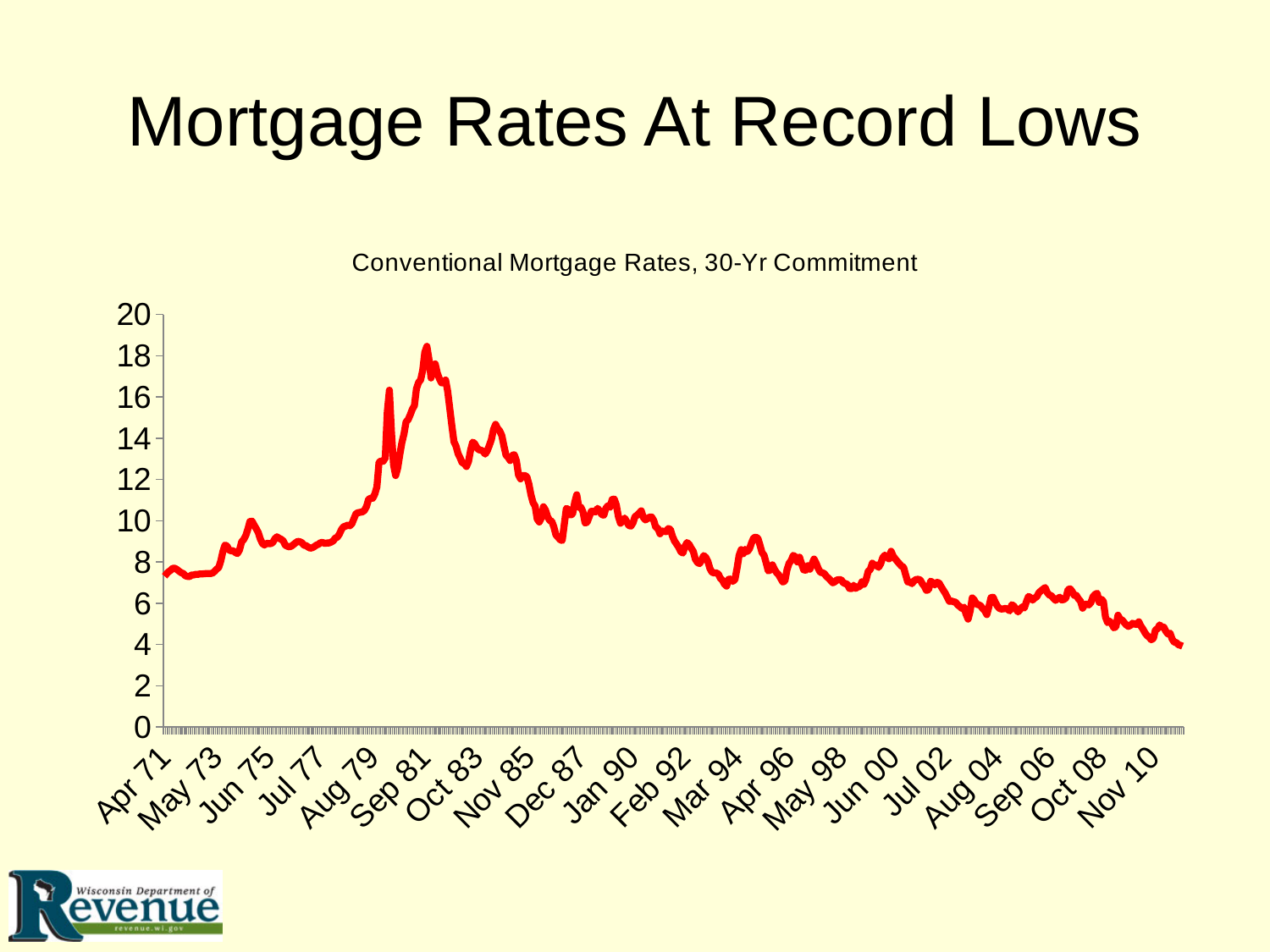

# Mortgage Rates At Record Lows

### Chart: Conventional Mortgage Rates, 30-Yr Commitment

| Category | Series 1 |
|---|---|
| 26024 | 7.31 |
| 26054 | 7.430000000000001 |
| 26085 | 7.53 |
| 26115 | 7.6 |
| 26146 | 7.7 |
| 26177 | 7.6899999999999995 |
| 26207 | 7.63 |
| 26238 | 7.55 |
| 26268 | 7.48 |
| 26299 | 7.44 |
| 26330 | 7.33 |
| 26359 | 7.3 |
| 26390 | 7.29 |
| 26420 | 7.37 |
| 26451 | 7.37 |
| 26481 | 7.4 |
| 26512 | 7.4 |
| 26543 | 7.42 |
| 26573 | 7.42 |
| 26604 | 7.430000000000001 |
| 26634 | 7.44 |
| 26665 | 7.44 |
| 26696 | 7.44 |
| 26724 | 7.46 |
| 26755 | 7.54 |
| 26785 | 7.6499999999999995 |
| 26816 | 7.73 |
| 26846 | 8.05 |
| 26877 | 8.5 |
| 26908 | 8.82 |
| 26938 | 8.77 |
| 26969 | 8.58 |
| 26999 | 8.540000000000001 |
| 27030 | 8.540000000000001 |
| 27061 | 8.460000000000003 |
| 27089 | 8.41 |
| 27120 | 8.58 |
| 27150 | 8.97 |
| 27181 | 9.09 |
| 27211 | 9.280000000000001 |
| 27242 | 9.59 |
| 27273 | 9.960000000000003 |
| 27303 | 9.98 |
| 27334 | 9.790000000000001 |
| 27364 | 9.620000000000001 |
| 27395 | 9.43 |
| 27426 | 9.11 |
| 27454 | 8.9 |
| 27485 | 8.82 |
| 27515 | 8.91 |
| 27546 | 8.89 |
| 27576 | 8.89 |
| 27607 | 8.94 |
| 27638 | 9.129999999999999 |
| 27668 | 9.219999999999999 |
| 27699 | 9.15 |
| 27729 | 9.1 |
| 27760 | 9.02 |
| 27791 | 8.81 |
| 27820 | 8.76 |
| 27851 | 8.729999999999999 |
| 27881 | 8.77 |
| 27912 | 8.850000000000001 |
| 27942 | 8.93 |
| 27973 | 9.0 |
| 28004 | 8.98 |
| 28034 | 8.93 |
| 28065 | 8.81 |
| 28095 | 8.790000000000001 |
| 28126 | 8.719999999999999 |
| 28157 | 8.67 |
| 28185 | 8.69 |
| 28216 | 8.75 |
| 28246 | 8.82 |
| 28277 | 8.860000000000001 |
| 28307 | 8.94 |
| 28338 | 8.94 |
| 28369 | 8.9 |
| 28399 | 8.92 |
| 28430 | 8.92 |
| 28460 | 8.960000000000003 |
| 28491 | 9.02 |
| 28522 | 9.16 |
| 28550 | 9.200000000000001 |
| 28581 | 9.360000000000001 |
| 28611 | 9.58 |
| 28642 | 9.71 |
| 28672 | 9.739999999999998 |
| 28703 | 9.790000000000001 |
| 28734 | 9.76 |
| 28764 | 9.860000000000001 |
| 28795 | 10.11 |
| 28825 | 10.350000000000001 |
| 28856 | 10.39 |
| 28887 | 10.41 |
| 28915 | 10.43 |
| 28946 | 10.5 |
| 28976 | 10.69 |
| 29007 | 11.04 |
| 29037 | 11.09 |
| 29068 | 11.09 |
| 29099 | 11.3 |
| 29129 | 11.639999999999999 |
| 29160 | 12.83 |
| 29190 | 12.9 |
| 29221 | 12.88 |
| 29252 | 13.04 |
| 29281 | 15.28 |
| 29312 | 16.329999999999995 |
| 29342 | 14.26 |
| 29373 | 12.709999999999999 |
| 29403 | 12.19 |
| 29434 | 12.56 |
| 29465 | 13.2 |
| 29495 | 13.79 |
| 29526 | 14.209999999999999 |
| 29556 | 14.79 |
| 29587 | 14.9 |
| 29618 | 15.129999999999999 |
| 29646 | 15.4 |
| 29677 | 15.58 |
| 29707 | 16.4 |
| 29738 | 16.7 |
| 29768 | 16.829999999999995 |
| 29799 | 17.29 |
| 29830 | 18.16 |
| 29860 | 18.45 |
| 29891 | 17.829999999999995 |
| 29921 | 16.92 |
| 29952 | 17.4 |
| 29983 | 17.6 |
| 30011 | 17.16 |
| 30042 | 16.89 |
| 30072 | 16.68 |
| 30103 | 16.7 |
| 30133 | 16.82 |
| 30164 | 16.27 |
| 30195 | 15.43 |
| 30225 | 14.61 |
| 30256 | 13.83 |
| 30286 | 13.62 |
| 30317 | 13.25 |
| 30348 | 13.04 |
| 30376 | 12.8 |
| 30407 | 12.78 |
| 30437 | 12.629999999999999 |
| 30468 | 12.870000000000001 |
| 30498 | 13.42 |
| 30529 | 13.81 |
| 30560 | 13.729999999999999 |
| 30590 | 13.54 |
| 30621 | 13.44 |
| 30651 | 13.42 |
| 30682 | 13.370000000000001 |
| 30713 | 13.229999999999999 |
| 30742 | 13.39 |
| 30773 | 13.65 |
| 30803 | 13.94 |
| 30834 | 14.42 |
| 30864 | 14.67 |
| 30895 | 14.47 |
| 30926 | 14.350000000000001 |
| 30956 | 14.129999999999999 |
| 30987 | 13.639999999999999 |
| 31017 | 13.18 |
| 31048 | 13.08 |
| 31079 | 12.92 |
| 31107 | 13.17 |
| 31138 | 13.2 |
| 31168 | 12.91 |
| 31199 | 12.219999999999999 |
| 31229 | 12.03 |
| 31260 | 12.19 |
| 31291 | 12.19 |
| 31321 | 12.139999999999999 |
| 31352 | 11.78 |
| 31382 | 11.26 |
| 31413 | 10.88 |
| 31444 | 10.709999999999999 |
| 31472 | 10.08 |
| 31503 | 9.94 |
| 31533 | 10.139999999999999 |
| 31564 | 10.68 |
| 31594 | 10.51 |
| 31625 | 10.200000000000001 |
| 31656 | 10.01 |
| 31686 | 9.97 |
| 31717 | 9.700000000000001 |
| 31747 | 9.31 |
| 31778 | 9.200000000000001 |
| 31809 | 9.08 |
| 31837 | 9.040000000000001 |
| 31868 | 9.83 |
| 31898 | 10.6 |
| 31929 | 10.54 |
| 31959 | 10.28 |
| 31990 | 10.33 |
| 32021 | 10.89 |
| 32051 | 11.26 |
| 32082 | 10.65 |
| 32112 | 10.65 |
| 32143 | 10.43 |
| 32174 | 9.89 |
| 32203 | 9.93 |
| 32234 | 10.200000000000001 |
| 32264 | 10.46 |
| 32295 | 10.46 |
| 32325 | 10.43 |
| 32356 | 10.6 |
| 32387 | 10.48 |
| 32417 | 10.3 |
| 32448 | 10.27 |
| 32478 | 10.61 |
| 32509 | 10.729999999999999 |
| 32540 | 10.65 |
| 32568 | 11.03 |
| 32599 | 11.05 |
| 32629 | 10.77 |
| 32660 | 10.200000000000001 |
| 32690 | 9.88 |
| 32721 | 9.99 |
| 32752 | 10.13 |
| 32782 | 9.950000000000001 |
| 32813 | 9.77 |
| 32843 | 9.739999999999998 |
| 32874 | 9.9 |
| 32905 | 10.200000000000001 |
| 32933 | 10.27 |
| 32964 | 10.370000000000001 |
| 32994 | 10.48 |
| 33025 | 10.16 |
| 33055 | 10.040000000000001 |
| 33086 | 10.1 |
| 33117 | 10.18 |
| 33147 | 10.18 |
| 33178 | 10.01 |
| 33208 | 9.67 |
| 33239 | 9.639999999999999 |
| 33270 | 9.370000000000003 |
| 33298 | 9.5 |
| 33329 | 9.49 |
| 33359 | 9.47 |
| 33390 | 9.620000000000001 |
| 33420 | 9.58 |
| 33451 | 9.239999999999998 |
| 33482 | 9.01 |
| 33512 | 8.860000000000001 |
| 33543 | 8.71 |
| 33573 | 8.5 |
| 33604 | 8.43 |
| 33635 | 8.76 |
| 33664 | 8.94 |
| 33695 | 8.850000000000001 |
| 33725 | 8.67 |
| 33756 | 8.51 |
| 33786 | 8.129999999999999 |
| 33817 | 7.98 |
| 33848 | 7.92 |
| 33878 | 8.09 |
| 33909 | 8.31 |
| 33939 | 8.219999999999999 |
| 33970 | 8.02 |
| 34001 | 7.68 |
| 34029 | 7.5 |
| 34060 | 7.470000000000001 |
| 34090 | 7.470000000000001 |
| 34121 | 7.42 |
| 34151 | 7.21 |
| 34182 | 7.109999999999999 |
| 34213 | 6.92 |
| 34243 | 6.83 |
| 34274 | 7.159999999999999 |
| 34304 | 7.17 |
| 34335 | 7.06 |
| 34366 | 7.1499999999999995 |
| 34394 | 7.68 |
| 34425 | 8.32 |
| 34455 | 8.6 |
| 34486 | 8.4 |
| 34516 | 8.61 |
| 34547 | 8.51 |
| 34578 | 8.639999999999999 |
| 34608 | 8.93 |
| 34639 | 9.17 |
| 34669 | 9.200000000000001 |
| 34700 | 9.15 |
| 34731 | 8.83 |
| 34759 | 8.460000000000003 |
| 34790 | 8.32 |
| 34820 | 7.96 |
| 34851 | 7.57 |
| 34881 | 7.609999999999999 |
| 34912 | 7.859999999999999 |
| 34943 | 7.64 |
| 34973 | 7.48 |
| 35004 | 7.38 |
| 35034 | 7.2 |
| 35065 | 7.03 |
| 35096 | 7.08 |
| 35125 | 7.619999999999999 |
| 35156 | 7.930000000000001 |
| 35186 | 8.07 |
| 35217 | 8.32 |
| 35247 | 8.25 |
| 35278 | 8.0 |
| 35309 | 8.229999999999999 |
| 35339 | 7.92 |
| 35370 | 7.619999999999999 |
| 35400 | 7.6 |
| 35431 | 7.819999999999999 |
| 35462 | 7.6499999999999995 |
| 35490 | 7.9 |
| 35521 | 8.139999999999999 |
| 35551 | 7.94 |
| 35582 | 7.6899999999999995 |
| 35612 | 7.5 |
| 35643 | 7.48 |
| 35674 | 7.430000000000001 |
| 35704 | 7.29 |
| 35735 | 7.21 |
| 35765 | 7.1 |
| 35796 | 6.99 |
| 35827 | 7.04 |
| 35855 | 7.13 |
| 35886 | 7.14 |
| 35916 | 7.14 |
| 35947 | 7.0 |
| 35977 | 6.95 |
| 36008 | 6.92 |
| 36039 | 6.72 |
| 36069 | 6.71 |
| 36100 | 6.87 |
| 36130 | 6.72 |
| 36161 | 6.79 |
| 36192 | 6.81 |
| 36220 | 7.04 |
| 36251 | 6.92 |
| 36281 | 7.1499999999999995 |
| 36312 | 7.55 |
| 36342 | 7.63 |
| 36373 | 7.94 |
| 36404 | 7.819999999999999 |
| 36434 | 7.85 |
| 36465 | 7.74 |
| 36495 | 7.91 |
| 36526 | 8.21 |
| 36557 | 8.33 |
| 36586 | 8.239999999999998 |
| 36617 | 8.15 |
| 36647 | 8.52 |
| 36678 | 8.290000000000001 |
| 36708 | 8.15 |
| 36739 | 8.030000000000001 |
| 36770 | 7.91 |
| 36800 | 7.8 |
| 36831 | 7.75 |
| 36861 | 7.38 |
| 36892 | 7.03 |
| 36923 | 7.05 |
| 36951 | 6.95 |
| 36982 | 7.08 |
| 37012 | 7.1499999999999995 |
| 37043 | 7.159999999999999 |
| 37073 | 7.13 |
| 37104 | 6.95 |
| 37135 | 6.819999999999999 |
| 37165 | 6.619999999999999 |
| 37196 | 6.659999999999999 |
| 37226 | 7.07 |
| 37257 | 7.0 |
| 37288 | 6.89 |
| 37316 | 7.01 |
| 37347 | 6.99 |
| 37377 | 6.81 |
| 37408 | 6.6499999999999995 |
| 37438 | 6.49 |
| 37469 | 6.29 |
| 37500 | 6.09 |
| 37530 | 6.109999999999999 |
| 37561 | 6.07 |
| 37591 | 6.05 |
| 37622 | 5.92 |
| 37653 | 5.84 |
| 37681 | 5.75 |
| 37712 | 5.81 |
| 37742 | 5.48 |
| 37773 | 5.23 |
| 37803 | 5.63 |
| 37834 | 6.26 |
| 37865 | 6.1499999999999995 |
| 37895 | 5.95 |
| 37926 | 5.930000000000001 |
| 37956 | 5.88 |
| 37987 | 5.74 |
| 38018 | 5.64 |
| 38047 | 5.45 |
| 38078 | 5.83 |
| 38108 | 6.2700000000000005 |
| 38139 | 6.29 |
| 38169 | 6.06 |
| 38200 | 5.87 |
| 38231 | 5.75 |
| 38261 | 5.72 |
| 38292 | 5.73 |
| 38322 | 5.75 |
| 38353 | 5.71 |
| 38384 | 5.63 |
| 38412 | 5.930000000000001 |
| 38443 | 5.859999999999999 |
| 38473 | 5.72 |
| 38504 | 5.58 |
| 38534 | 5.7 |
| 38565 | 5.819999999999999 |
| 38596 | 5.7700000000000005 |
| 38626 | 6.07 |
| 38657 | 6.33 |
| 38687 | 6.2700000000000005 |
| 38718 | 6.1499999999999995 |
| 38749 | 6.25 |
| 38777 | 6.319999999999999 |
| 38808 | 6.51 |
| 38838 | 6.6 |
| 38869 | 6.68 |
| 38899 | 6.76 |
| 38930 | 6.52 |
| 38961 | 6.4 |
| 38991 | 6.359999999999999 |
| 39022 | 6.24 |
| 39052 | 6.14 |
| 39083 | 6.22 |
| 39114 | 6.29 |
| 39142 | 6.159999999999999 |
| 39173 | 6.18 |
| 39203 | 6.26 |
| 39234 | 6.659999999999999 |
| 39264 | 6.7 |
| 39295 | 6.57 |
| 39326 | 6.38 |
| 39356 | 6.38 |
| 39387 | 6.21 |
| 39417 | 6.1 |
| 39448 | 5.76 |
| 39479 | 5.92 |
| 39508 | 5.970000000000001 |
| 39539 | 5.92 |
| 39569 | 6.04 |
| 39600 | 6.319999999999999 |
| 39630 | 6.430000000000001 |
| 39661 | 6.48 |
| 39692 | 6.04 |
| 39722 | 6.2 |
| 39753 | 6.09 |
| 39783 | 5.33 |
| 39814 | 5.06 |
| 39845 | 5.13 |
| 39873 | 5.0 |
| 39904 | 4.81 |
| 39934 | 4.859999999999999 |
| 39965 | 5.42 |
| 39995 | 5.22 |
| 40026 | 5.1899999999999995 |
| 40057 | 5.06 |
| 40087 | 4.95 |
| 40118 | 4.88 |
| 40148 | 4.930000000000001 |
| 40179 | 5.03 |
| 40210 | 4.99 |
| 40238 | 4.970000000000001 |
| 40269 | 5.1 |
| 40299 | 4.89 |
| 40330 | 4.74 |
| 40360 | 4.56 |
| 40391 | 4.430000000000001 |
| 40422 | 4.35 |
| 40452 | 4.23 |
| 40483 | 4.3 |
| 40513 | 4.71 |
| 40544 | 4.76 |
| 40575 | 4.95 |
| 40603 | 4.84 |
| 40634 | 4.84 |
| 40664 | 4.64 |
| 40695 | 4.51 |
| 40725 | 4.55 |
| 40756 | 4.27 |
| 40787 | 4.109999999999999 |
| 40817 | 4.1 |
| 40848 | 3.9899999999999998 |
| 40878 | 3.96 |
| 40909 | 3.92 |